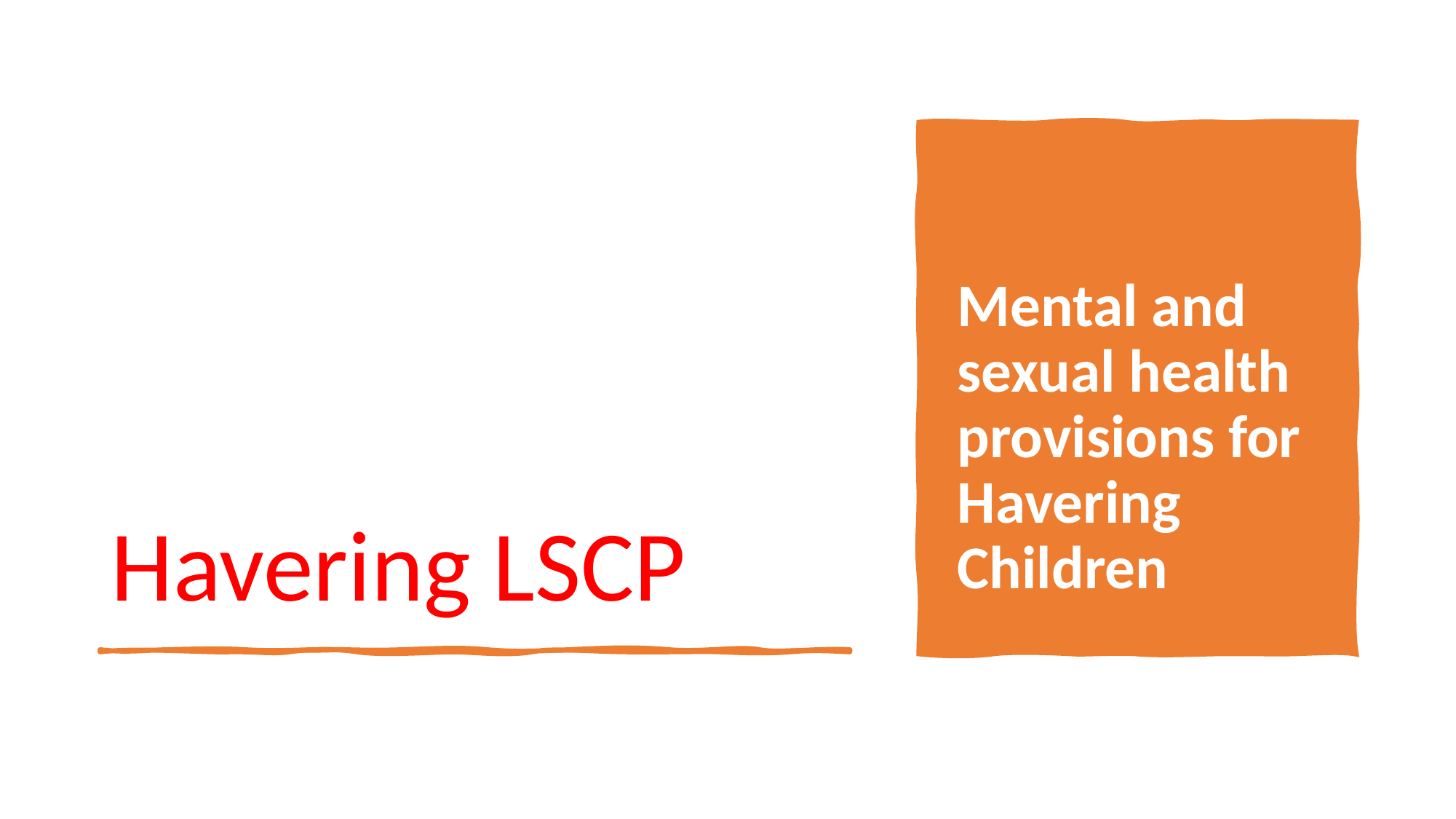

# Havering LSCP
Mental and sexual health provisions for Havering Children

DRAFT: Not for circulation
1